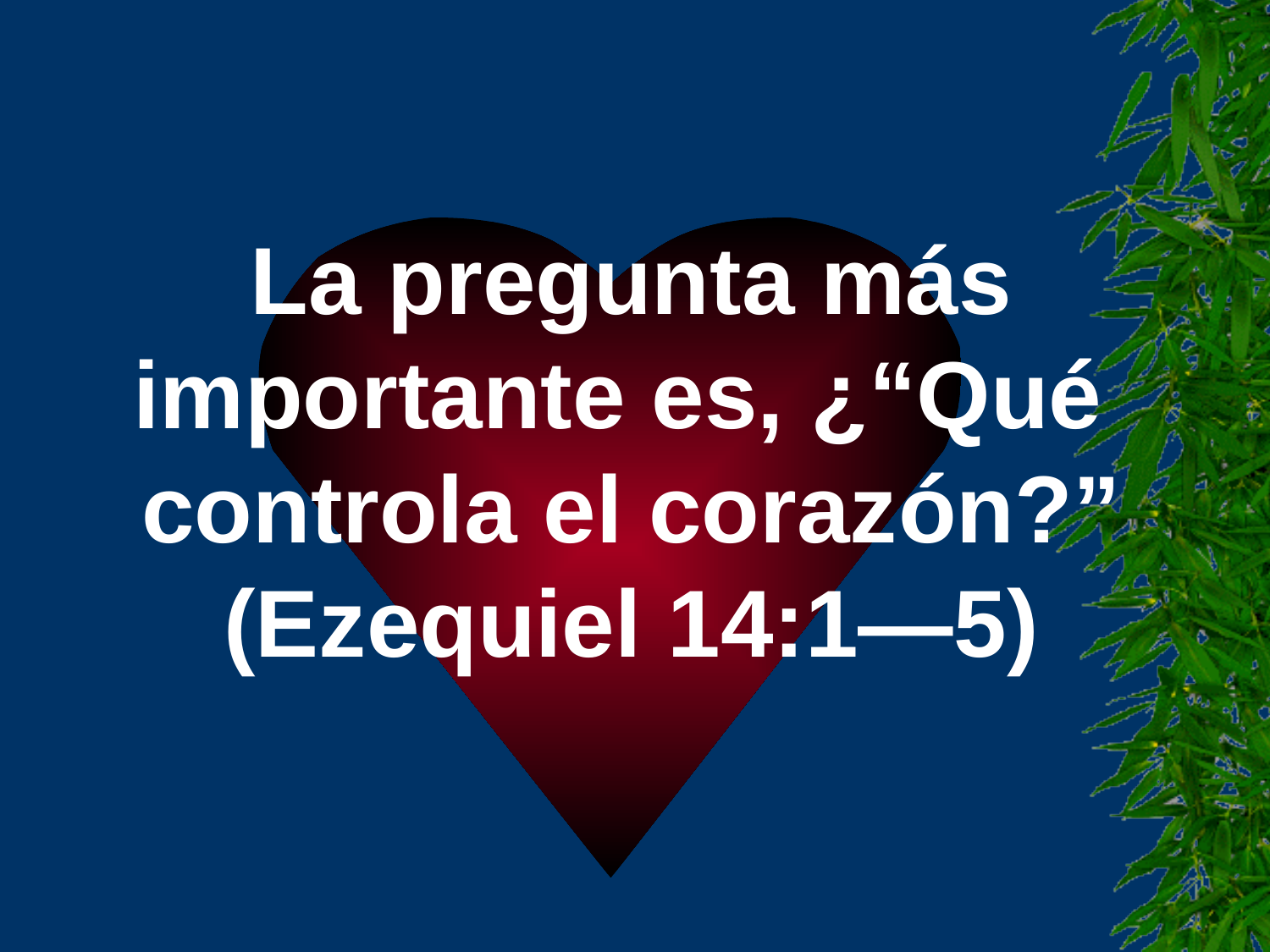

La pregunta más
importante es, ¿“Qué
controla el corazón?”
(Ezequiel 14:1—5)